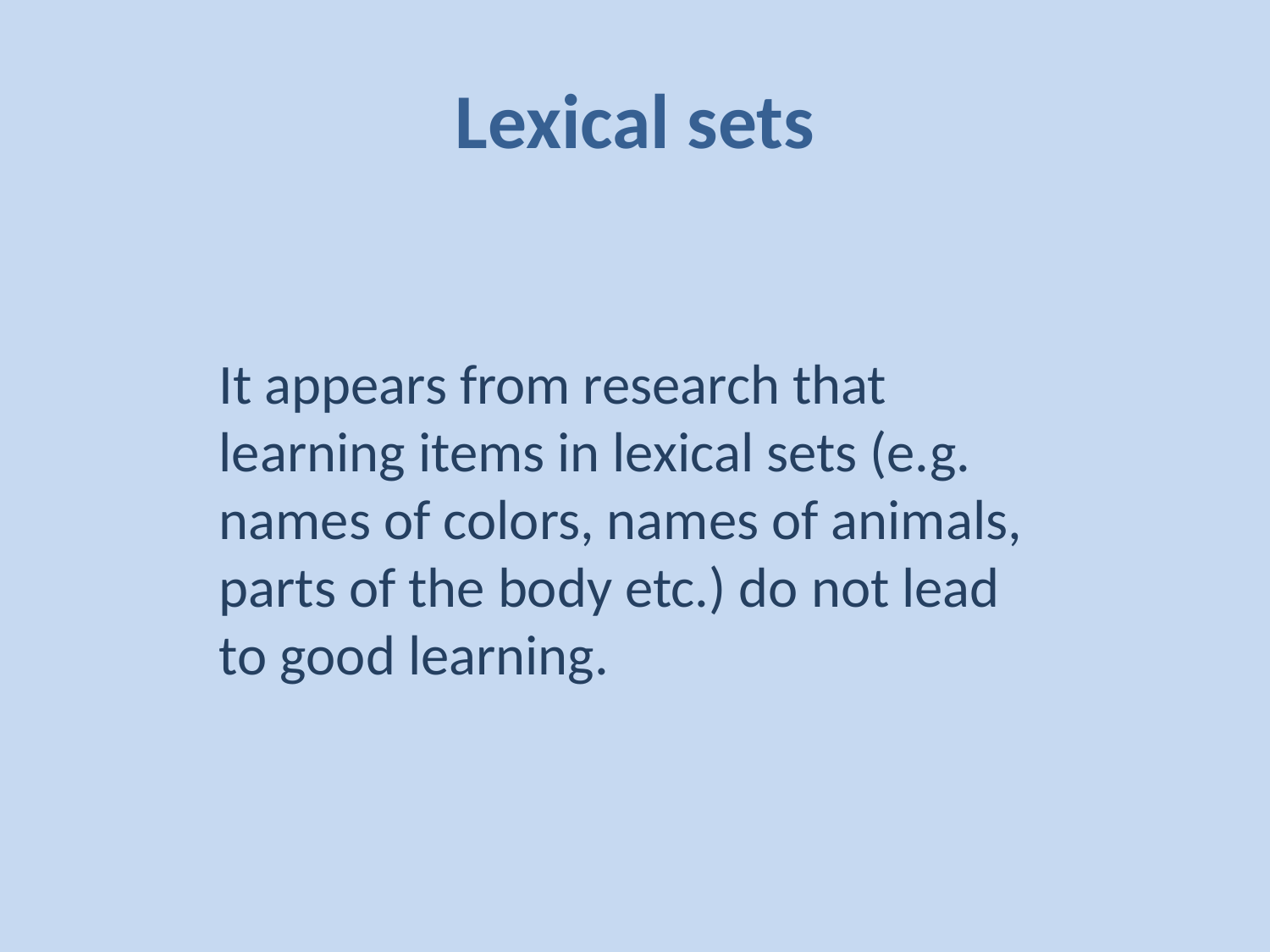

# Lexical sets
It appears from research that learning items in lexical sets (e.g. names of colors, names of animals, parts of the body etc.) do not lead to good learning.